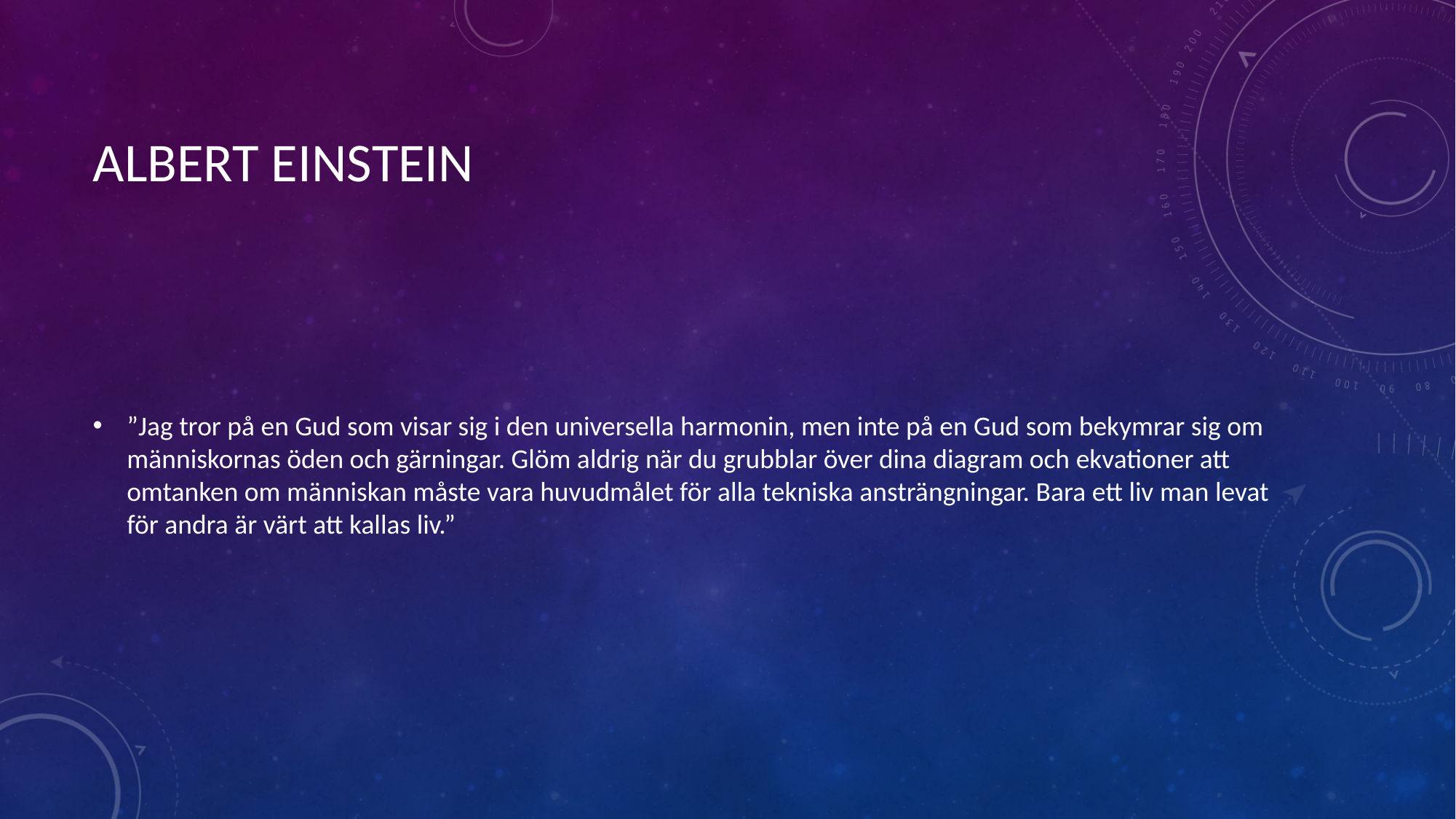

# Albert einstein
”Jag tror på en Gud som visar sig i den universella harmonin, men inte på en Gud som bekymrar sig om människornas öden och gärningar. Glöm aldrig när du grubblar över dina diagram och ekvationer att omtanken om människan måste vara huvudmålet för alla tekniska ansträngningar. Bara ett liv man levat för andra är värt att kallas liv.”